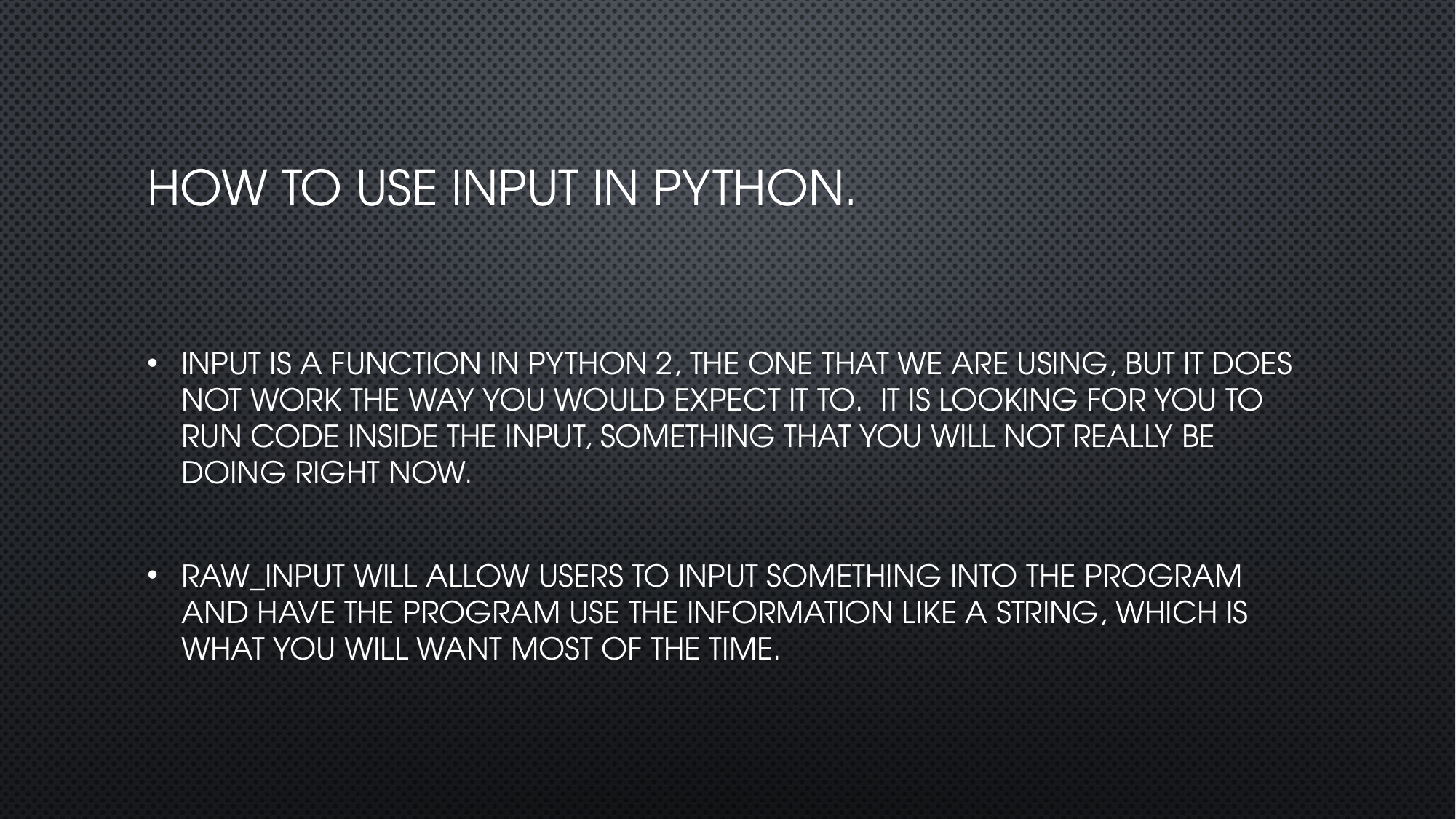

# How to use input in Python.
INPUT is a function in Python 2, the one that we are using, but it does not work the way you would expect it to.  It is looking for you to run code inside the input, something that you will not really be doing right now.

Raw_input will allow users to input something into the program and have the program use the information like a string, which is what you will want most of the time.